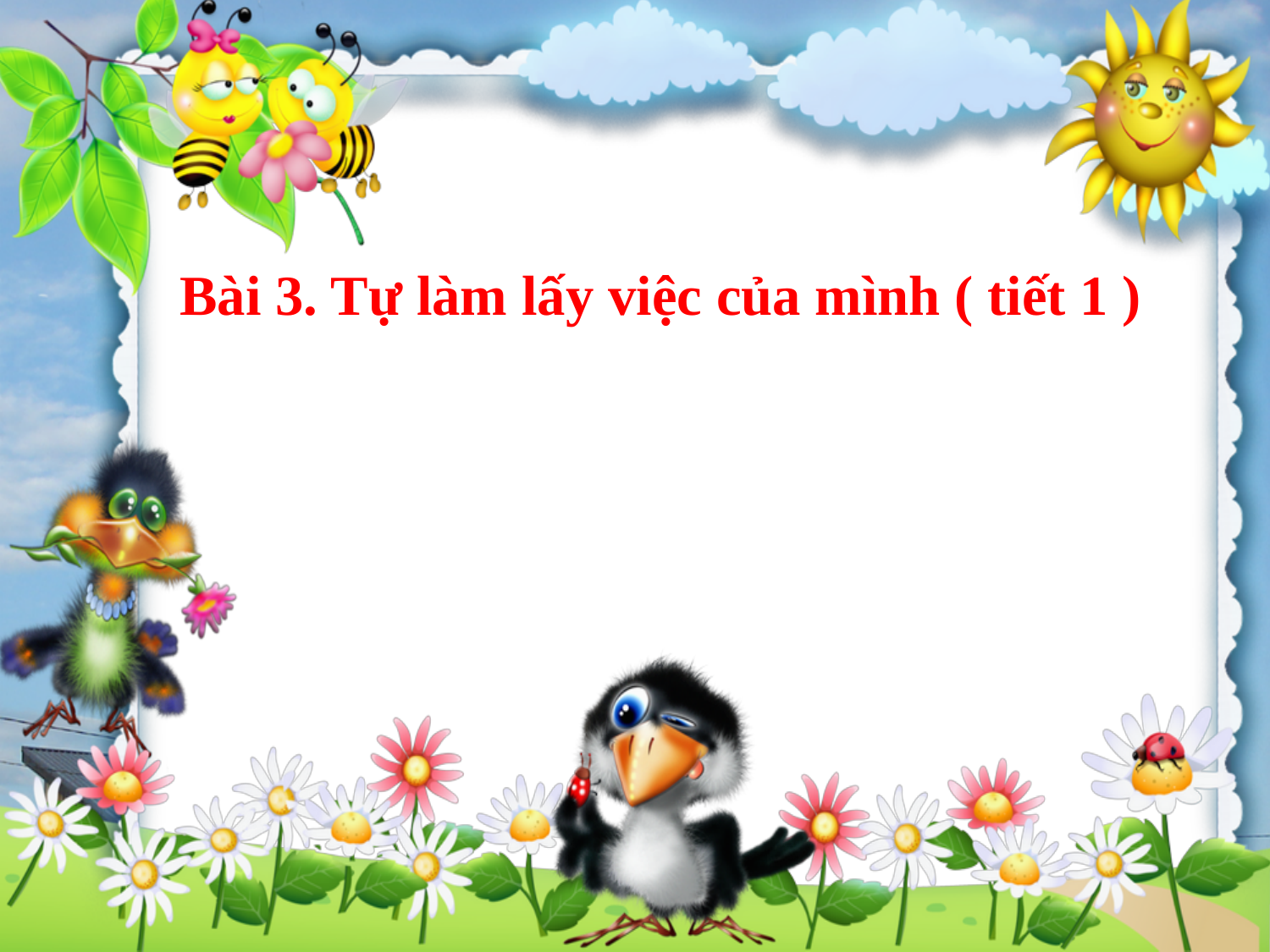

# Bài 3. Tự làm lấy việc của mình ( tiết 1 )